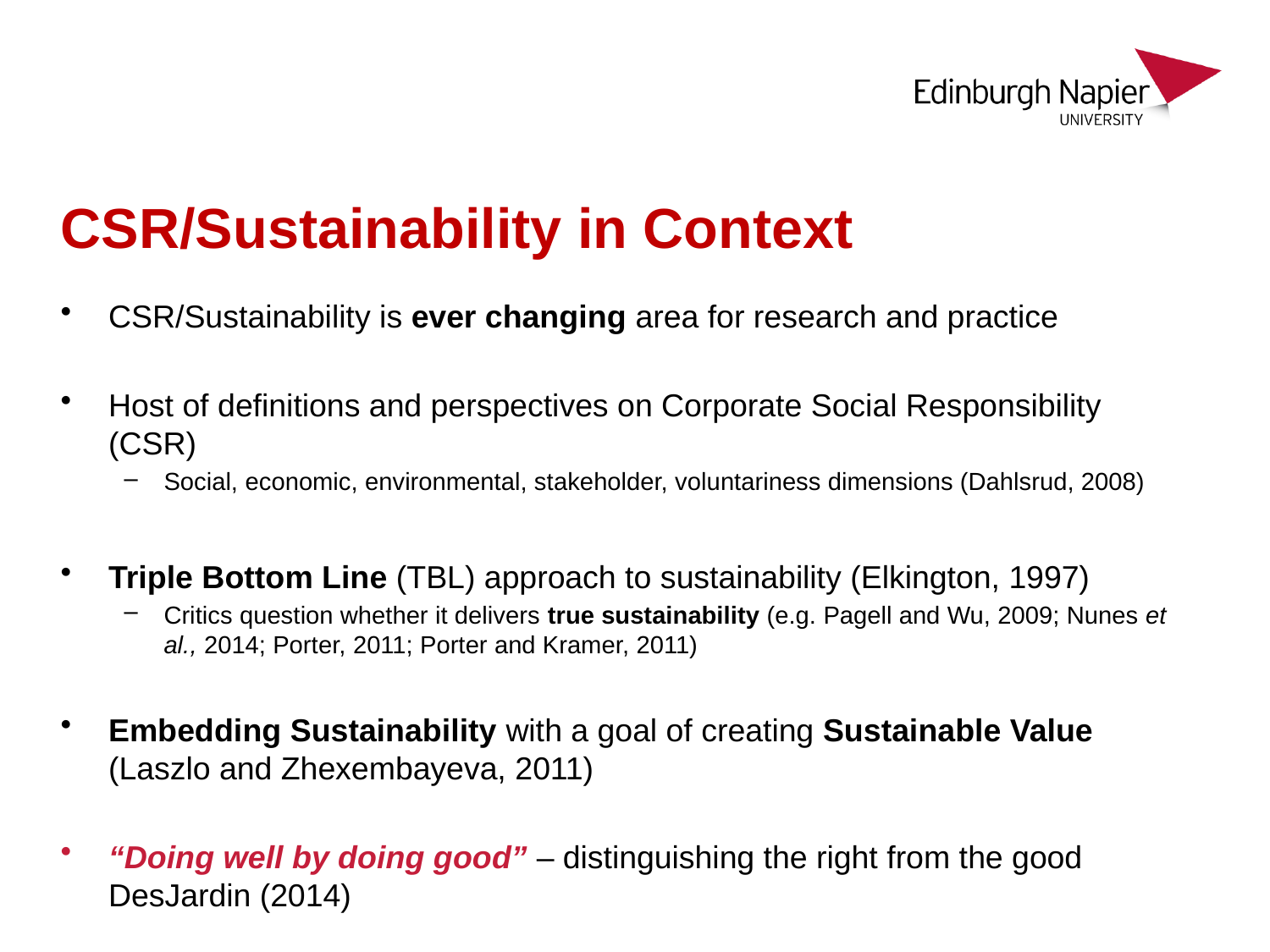

# CSR/Sustainability in Context
CSR/Sustainability is ever changing area for research and practice

Host of definitions and perspectives on Corporate Social Responsibility (CSR)
Social, economic, environmental, stakeholder, voluntariness dimensions (Dahlsrud, 2008)

Triple Bottom Line (TBL) approach to sustainability (Elkington, 1997)
Critics question whether it delivers true sustainability (e.g. Pagell and Wu, 2009; Nunes et al., 2014; Porter, 2011; Porter and Kramer, 2011)

Embedding Sustainability with a goal of creating Sustainable Value (Laszlo and Zhexembayeva, 2011)

“Doing well by doing good” – distinguishing the right from the good DesJardin (2014)